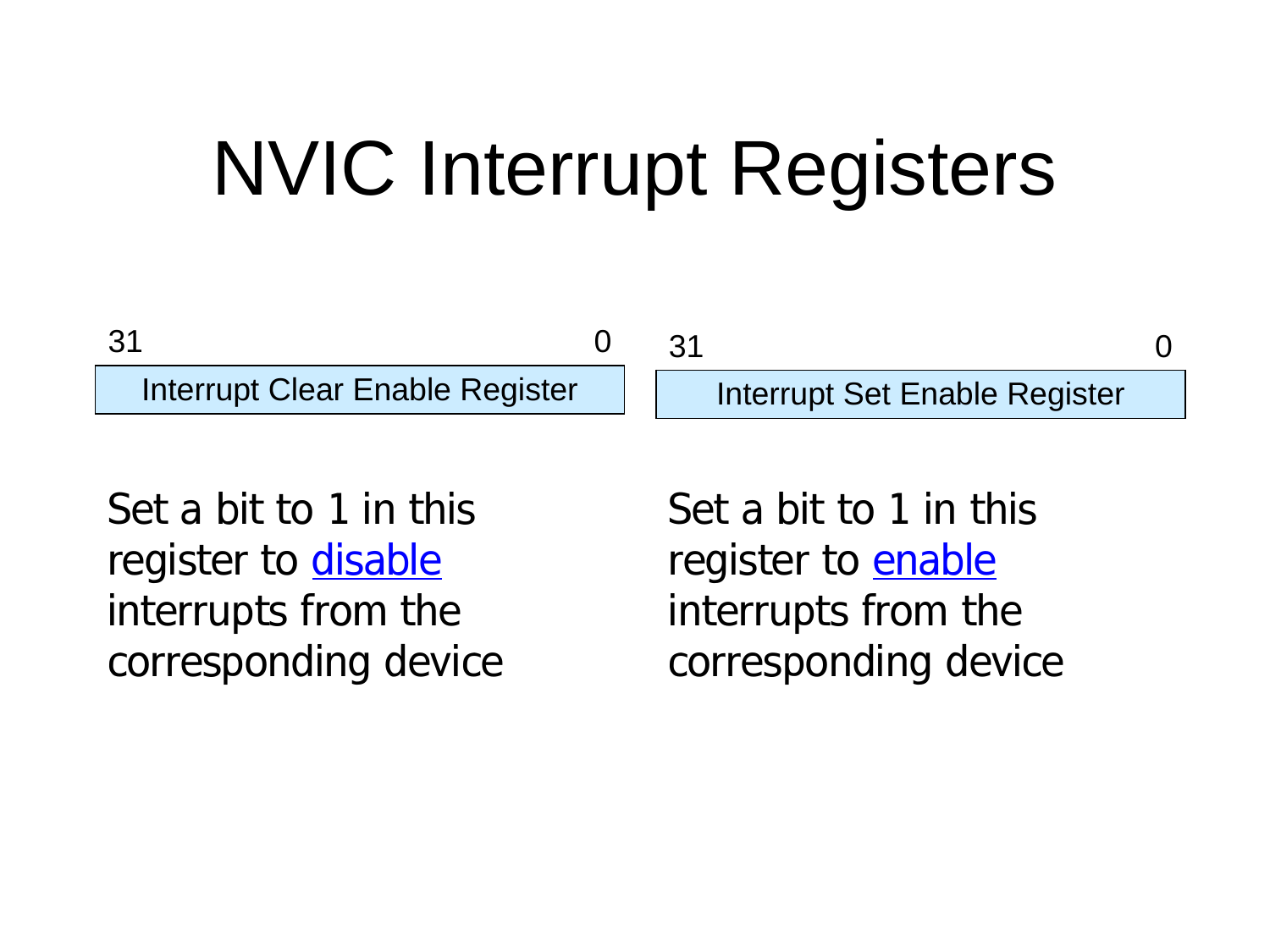

# NVIC Interrupt Registers
| 31 | 0 |
| --- | --- |
| Interrupt Clear Enable Register |  |
| 31 | 0 |
| --- | --- |
| Interrupt Set Enable Register |  |
Set a bit to 1 in this register to disable interrupts from the corresponding device
Set a bit to 1 in this register to enable interrupts from the corresponding device